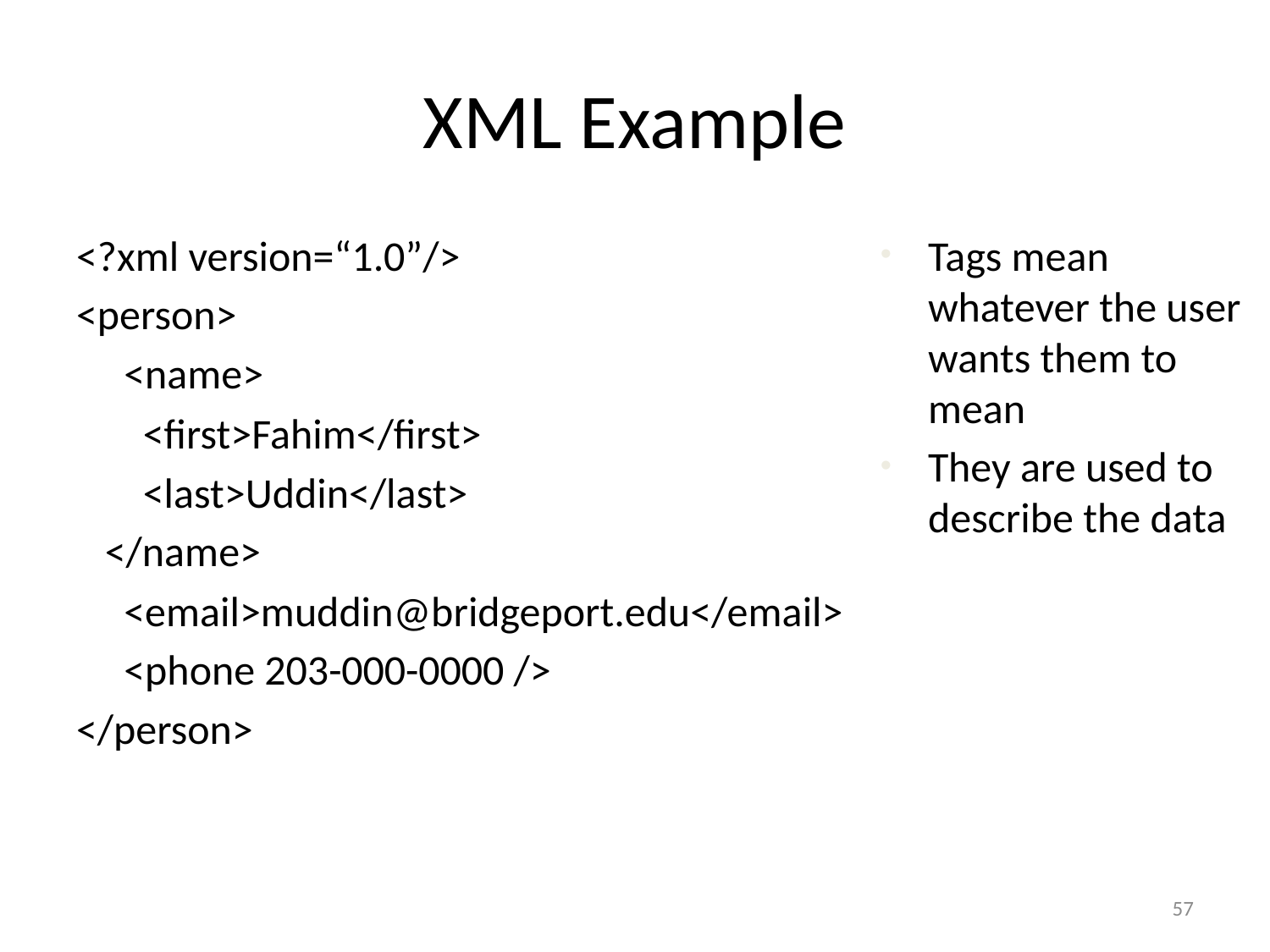

# XML Example
<?xml version=“1.0”/>
<person>
	<name>
       <first>Fahim</first>
       <last>Uddin</last>
   </name>
	<email>muddin@bridgeport.edu</email>
	<phone 203-000-0000 />
</person>

Tags mean whatever the user wants them to mean
They are used to describe the data

57